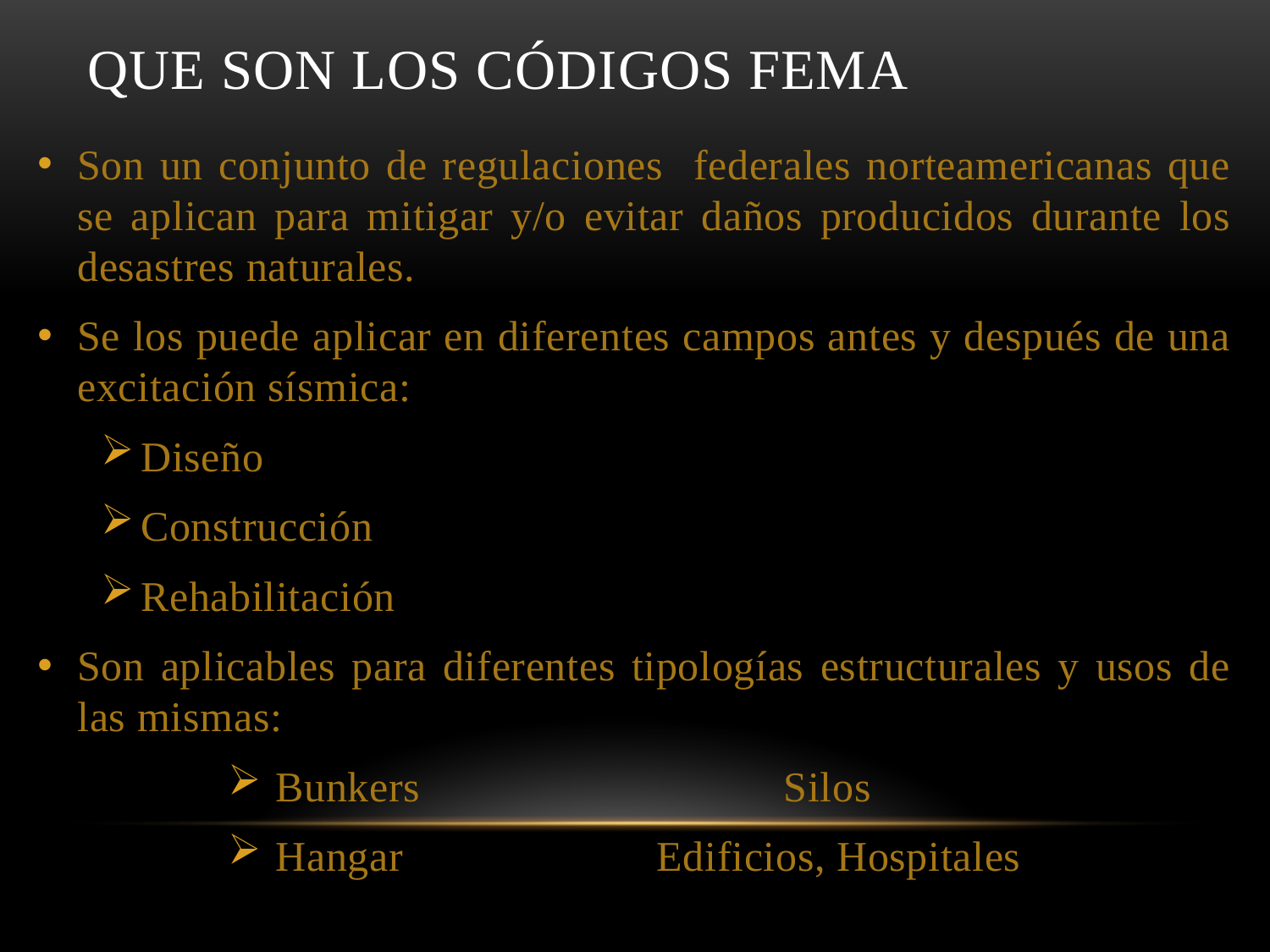

# QUE SON LOS CÓDIGOS FEMA
Son un conjunto de regulaciones  federales norteamericanas que se aplican para mitigar y/o evitar daños producidos durante los desastres naturales.
Se los puede aplicar en diferentes campos antes y después de una excitación sísmica:
Diseño
Construcción
Rehabilitación
Son aplicables para diferentes tipologías estructurales y usos de las mismas:
Bunkers	   		Silos
Hangar		Edificios, Hospitales